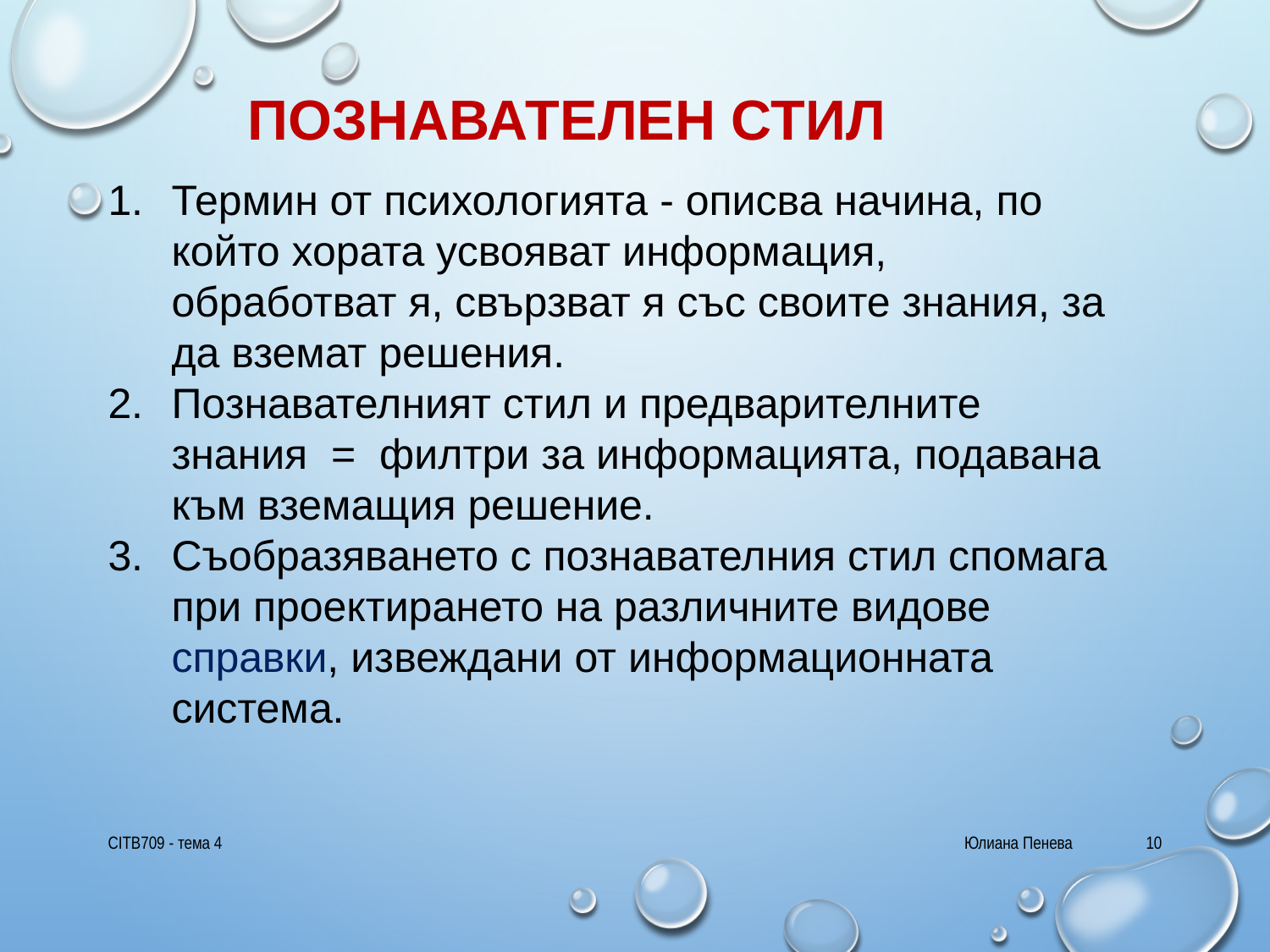

# Познавателен стил
Термин от психологията - описва начина, по който хората усвояват информация, обработват я, свързват я със своите знания, за да вземат решения.
Познавателният стил и предварителните знания  =  филтри за информацията, подавана към вземащия решение.
Съобразяването с познавателния стил спомага при проектирането на различните видове справки, извеждани от информационната система.

CITB709 - тема 4
Юлиана Пенева
10